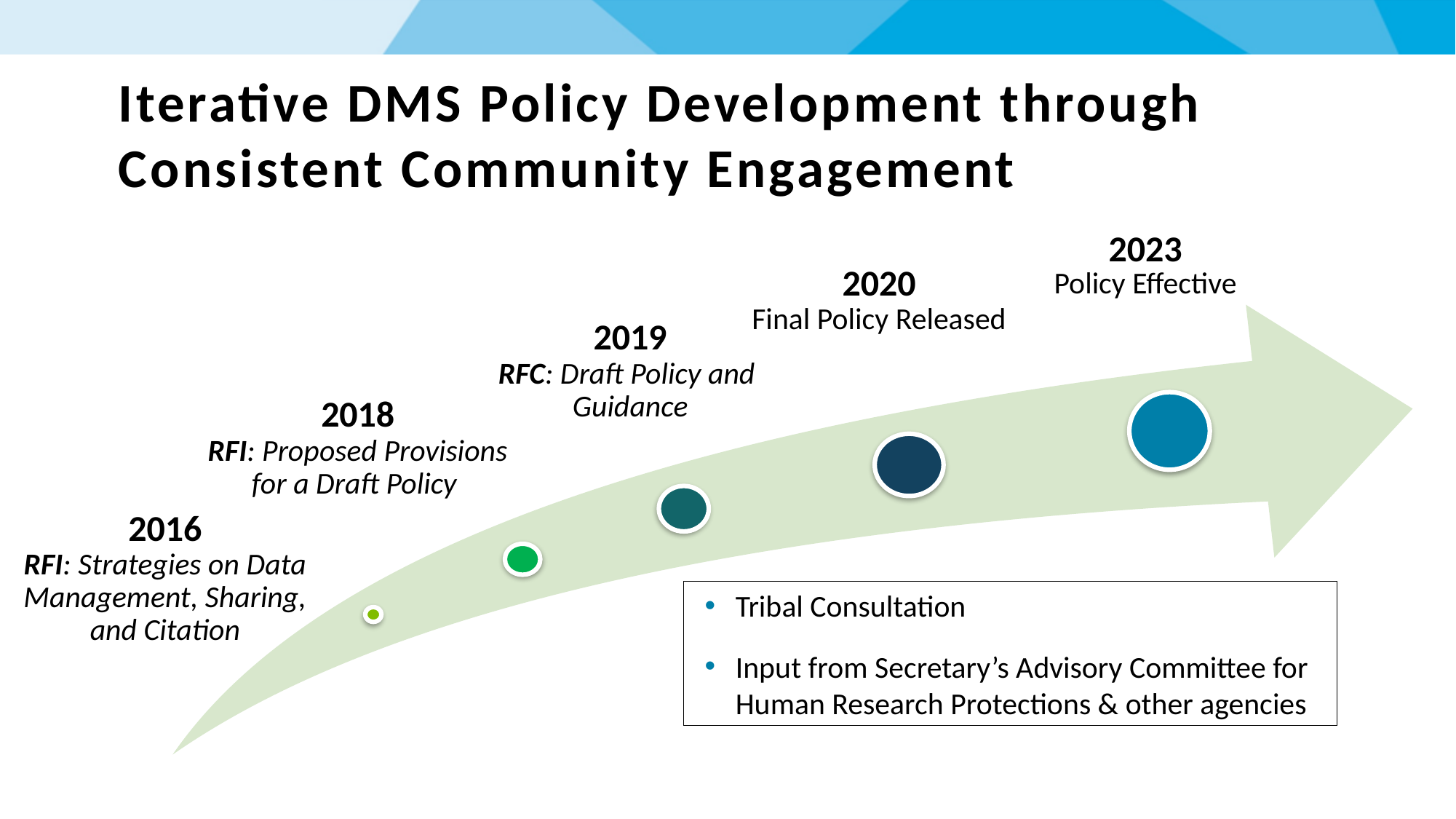

# Iterative DMS Policy Development through Consistent Community Engagement
2023
Policy Effective
2020
Final Policy Released

2019
RFC: Draft Policy and
Guidance

2018
RFI: Proposed Provisions for a Draft Policy

2016
RFI: Strategies on Data Management, Sharing, and Citation

Tribal Consultation
Input from Secretary’s Advisory Committee for Human Research Protections & other agencies